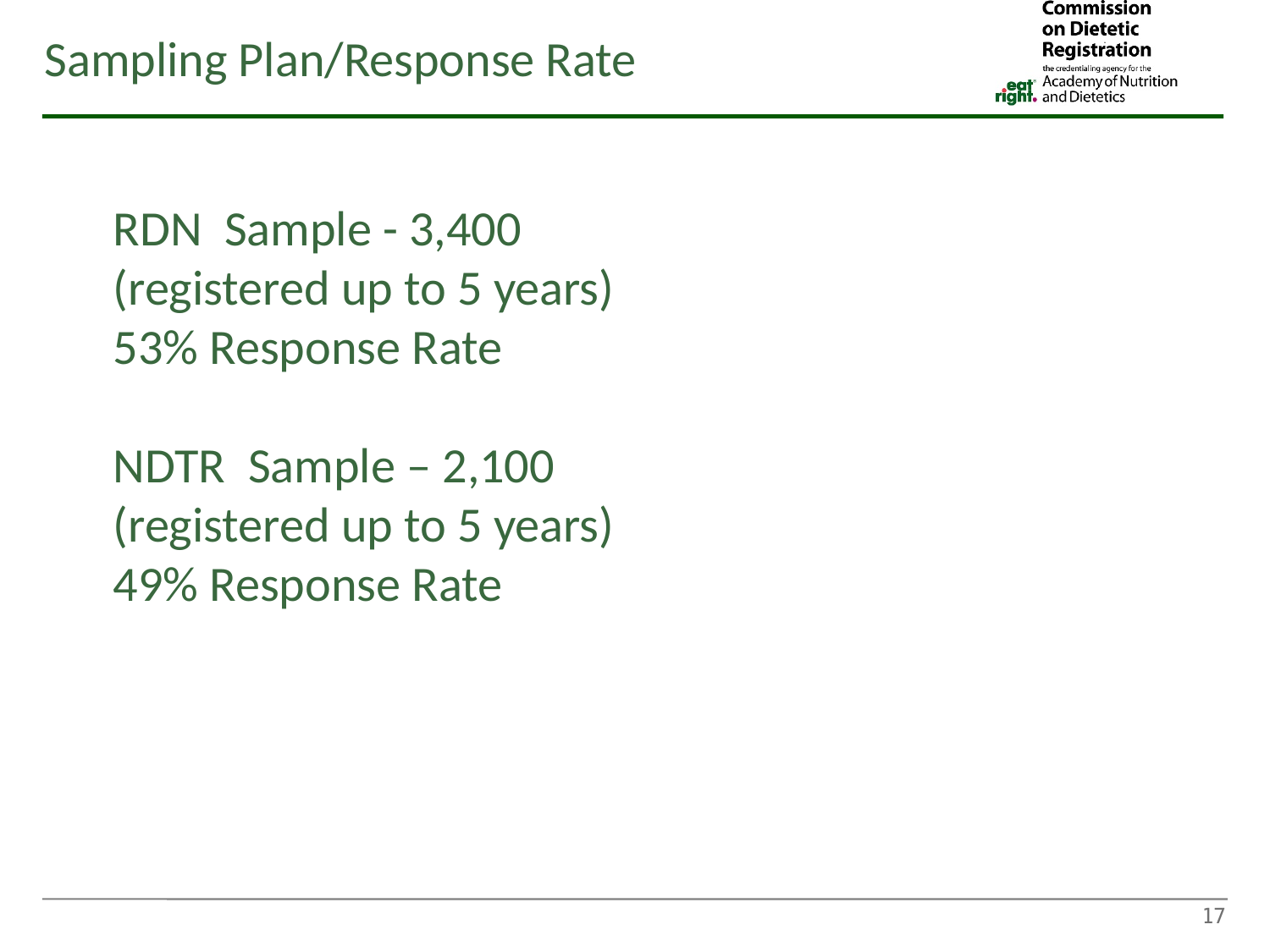

Sampling Plan/Response Rate

RDN  Sample - 3,400
(registered up to 5 years)
53% Response Rate

NDTR  Sample – 2,100
(registered up to 5 years)
49% Response Rate

17